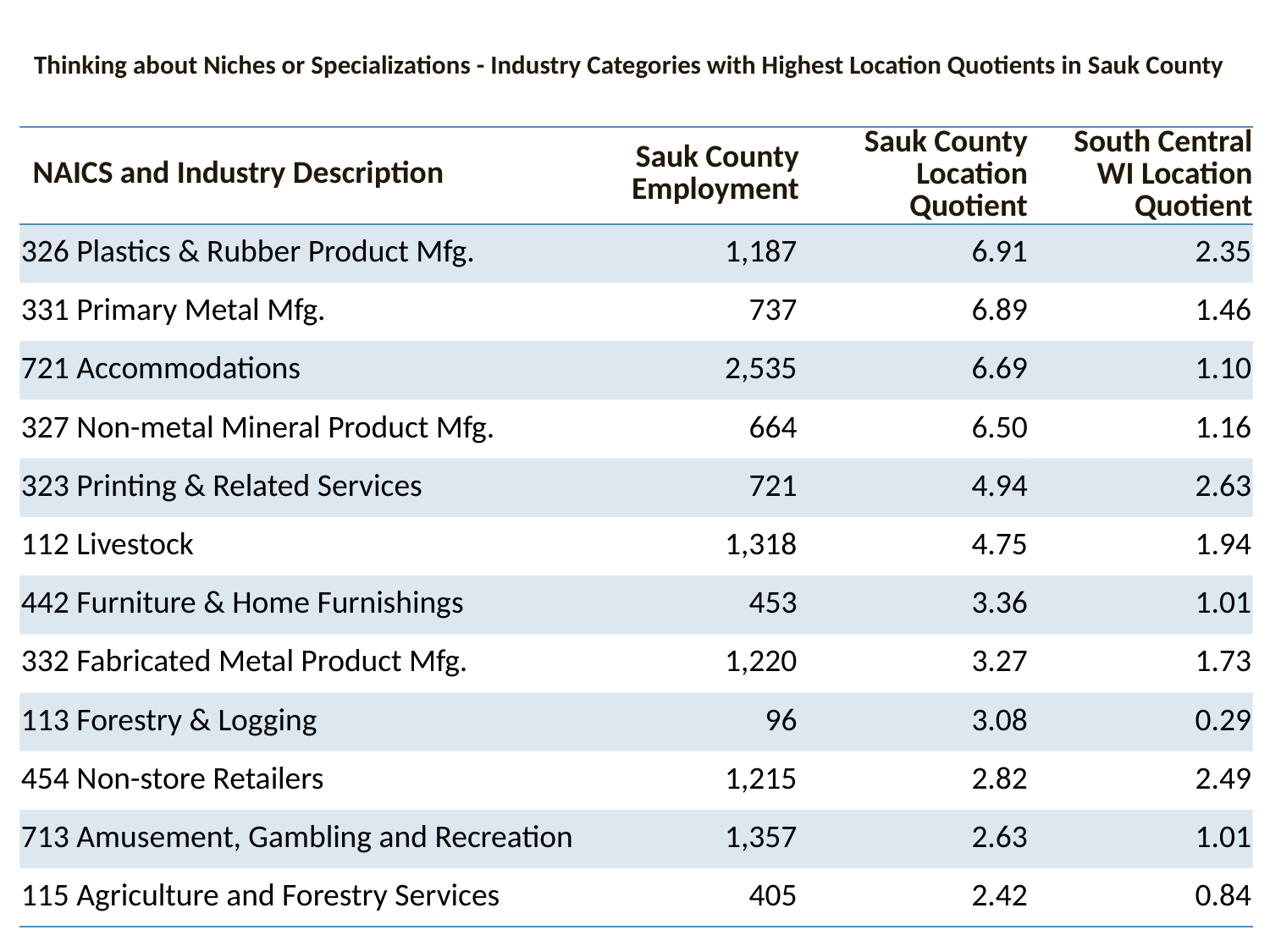

# Thinking about Niches or Specializations - Industry Categories with Highest Location Quotients in Sauk County
| NAICS and Industry Description | Sauk County Employment | Sauk County Location Quotient | South Central WI Location Quotient |
| --- | --- | --- | --- |
| 326 Plastics & Rubber Product Mfg. | 1,187 | 6.91 | 2.35 |
| 331 Primary Metal Mfg. | 737 | 6.89 | 1.46 |
| 721 Accommodations | 2,535 | 6.69 | 1.10 |
| 327 Non-metal Mineral Product Mfg. | 664 | 6.50 | 1.16 |
| 323 Printing & Related Services | 721 | 4.94 | 2.63 |
| 112 Livestock | 1,318 | 4.75 | 1.94 |
| 442 Furniture & Home Furnishings | 453 | 3.36 | 1.01 |
| 332 Fabricated Metal Product Mfg. | 1,220 | 3.27 | 1.73 |
| 113 Forestry & Logging | 96 | 3.08 | 0.29 |
| 454 Non-store Retailers | 1,215 | 2.82 | 2.49 |
| 713 Amusement, Gambling and Recreation | 1,357 | 2.63 | 1.01 |
| 115 Agriculture and Forestry Services | 405 | 2.42 | 0.84 |